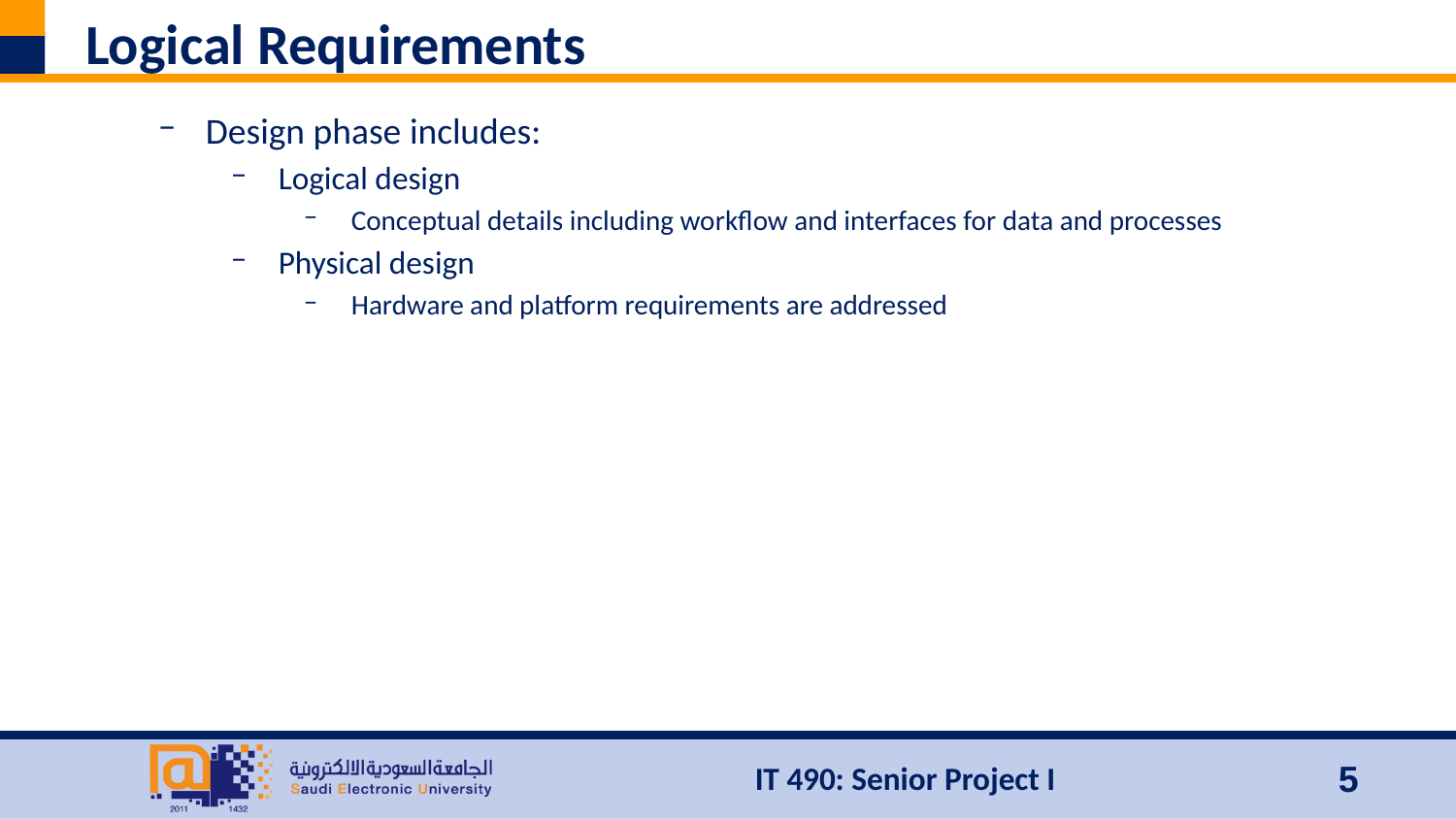

# Logical Requirements
Design phase includes:
Logical design
Conceptual details including workflow and interfaces for data and processes
Physical design
Hardware and platform requirements are addressed